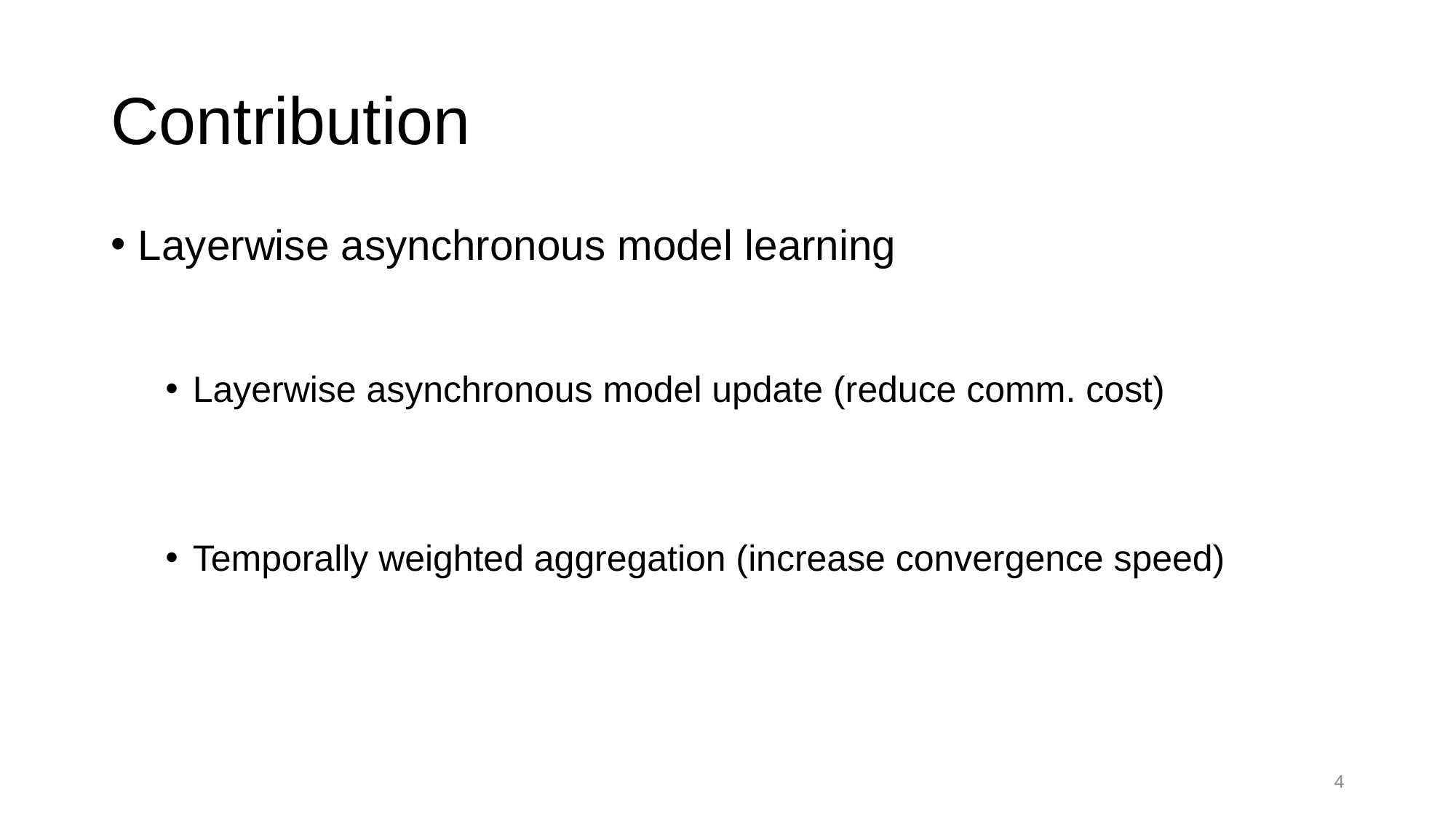

# Contribution
Layerwise asynchronous model learning

Layerwise asynchronous model update (reduce comm. cost)

Temporally weighted aggregation (increase convergence speed)
4